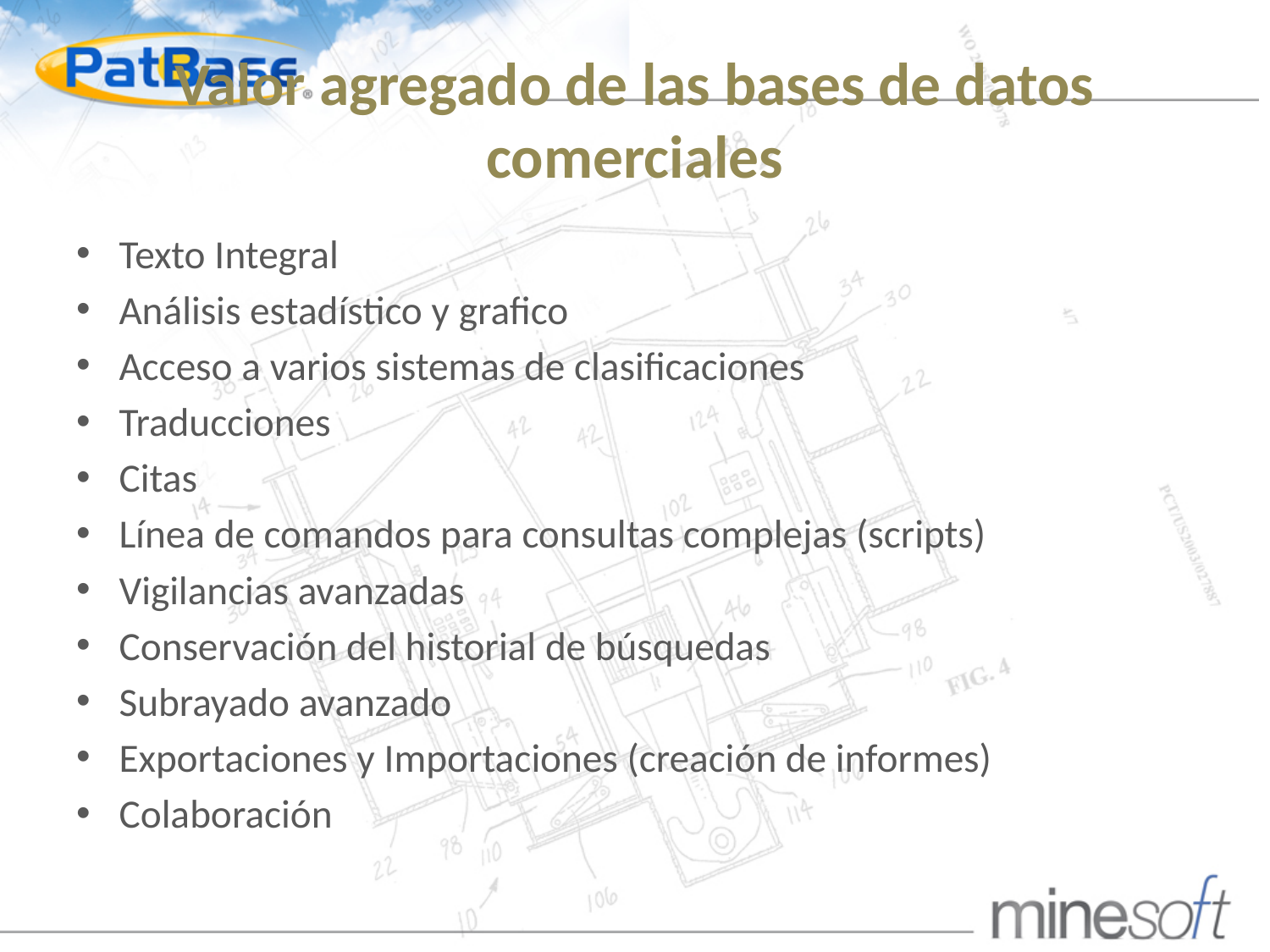

# Valor agregado de las bases de datos comerciales
Texto Integral
Análisis estadístico y grafico
Acceso a varios sistemas de clasificaciones
Traducciones
Citas
Línea de comandos para consultas complejas (scripts)
Vigilancias avanzadas
Conservación del historial de búsquedas
Subrayado avanzado
Exportaciones y Importaciones (creación de informes)
Colaboración